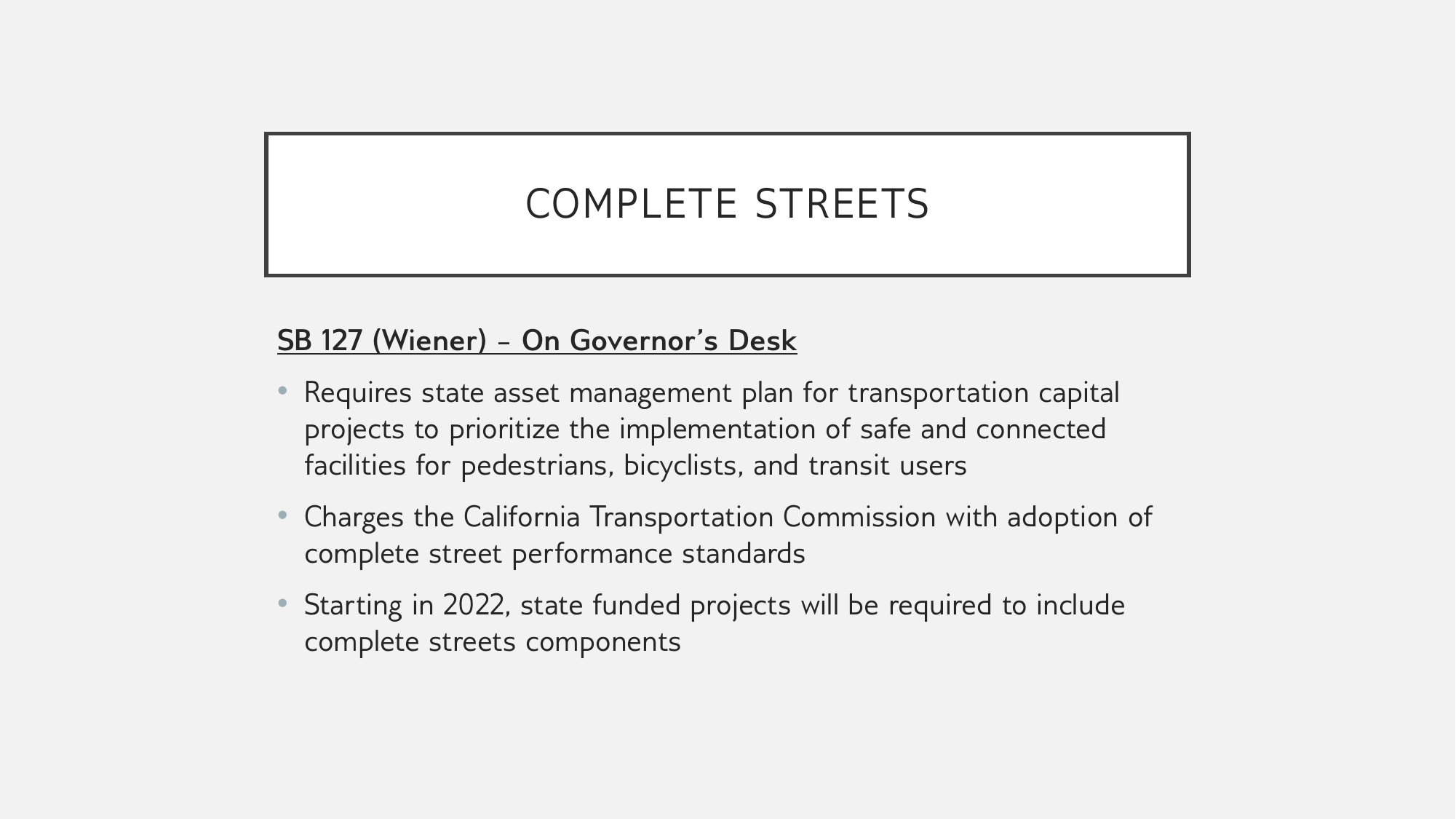

# Complete Streets
SB 127 (Wiener) – On Governor’s Desk
Requires state asset management plan for transportation capital projects to prioritize the implementation of safe and connected facilities for pedestrians, bicyclists, and transit users
Charges the California Transportation Commission with adoption of complete street performance standards
Starting in 2022, state funded projects will be required to include complete streets components